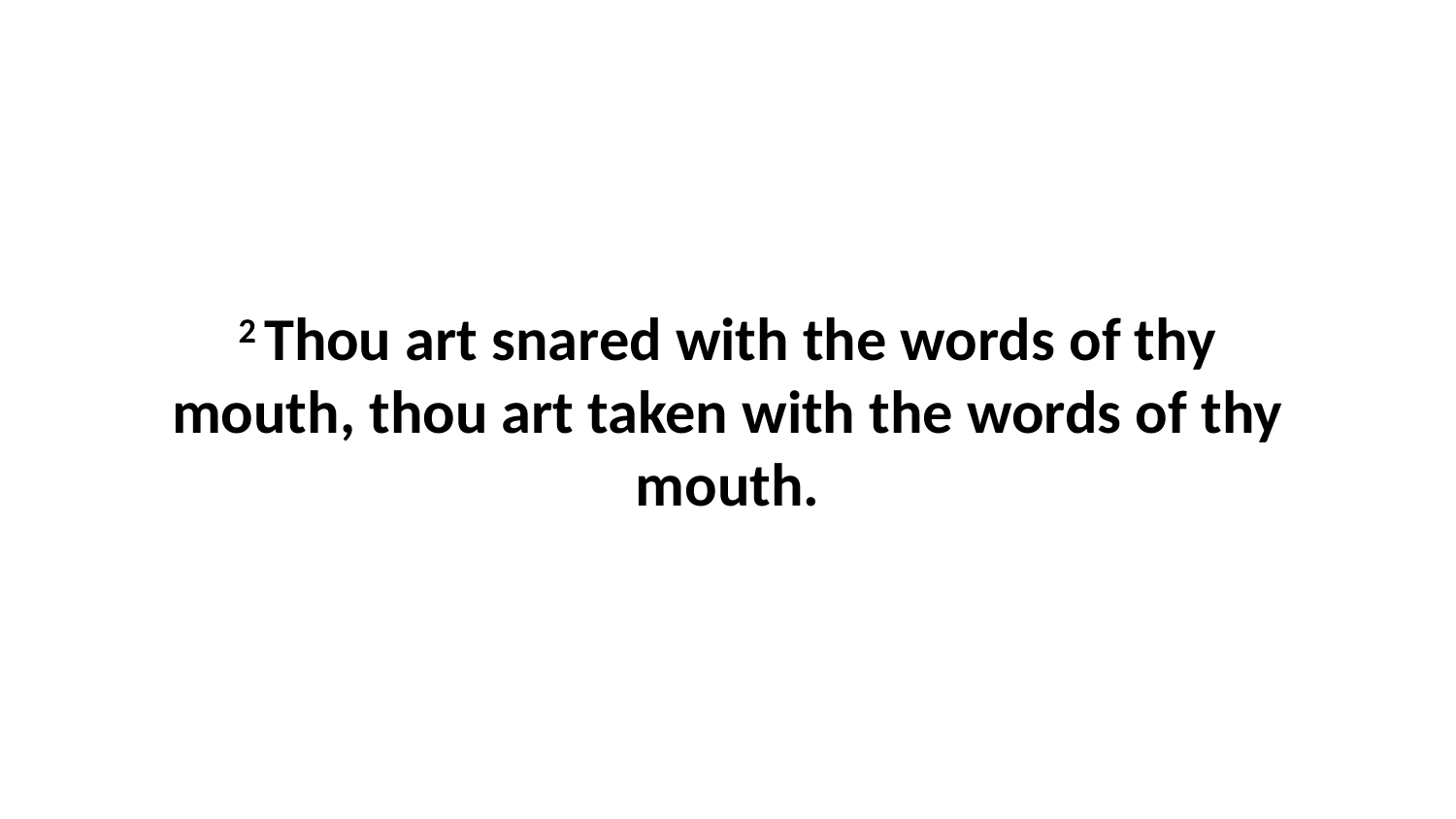

2 Thou art snared with the words of thy mouth, thou art taken with the words of thy mouth.